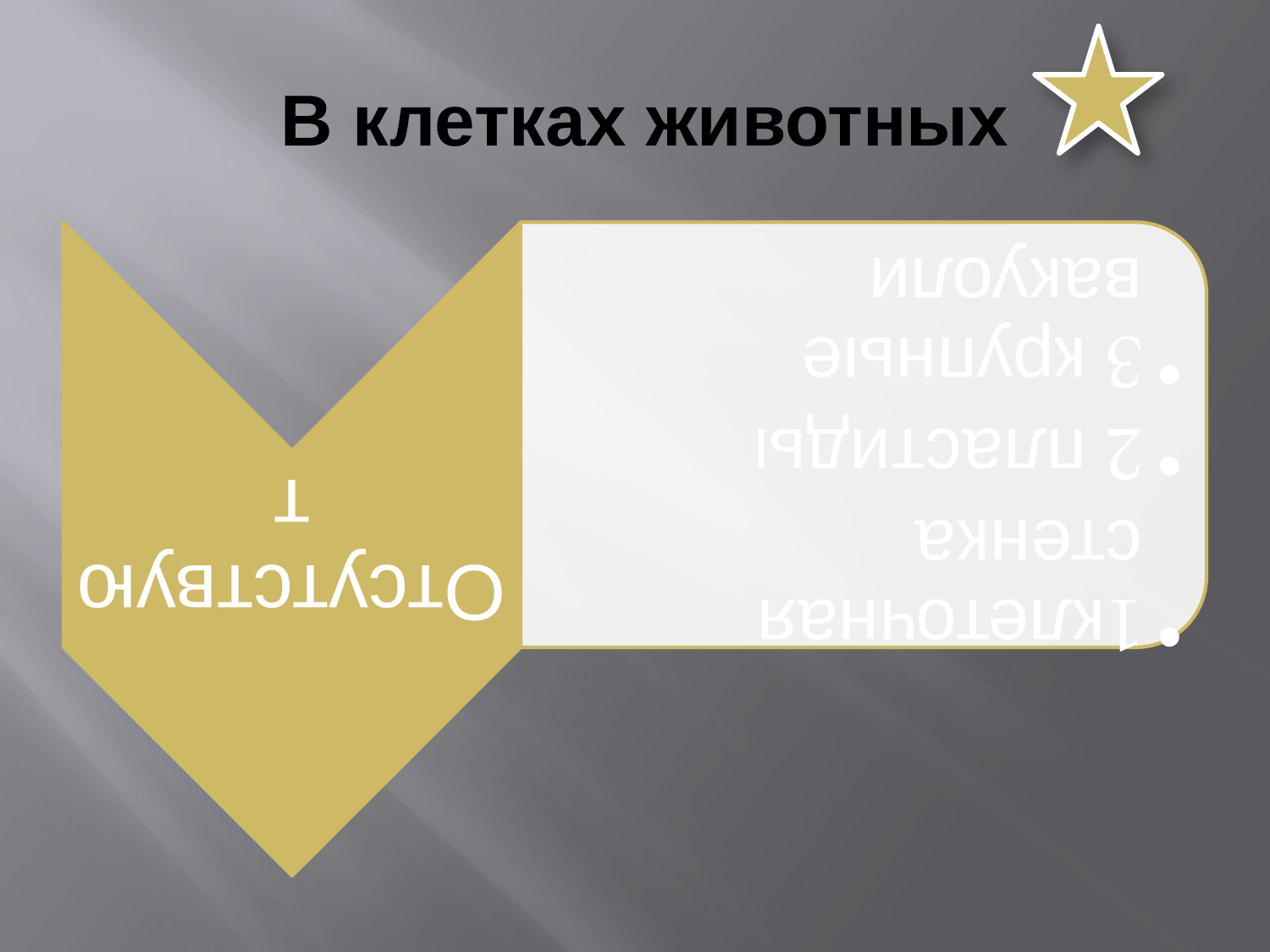

# В клетках животных
Отсутствуют
1клеточная стенка
2 пластиды
3 крупные вакуоли